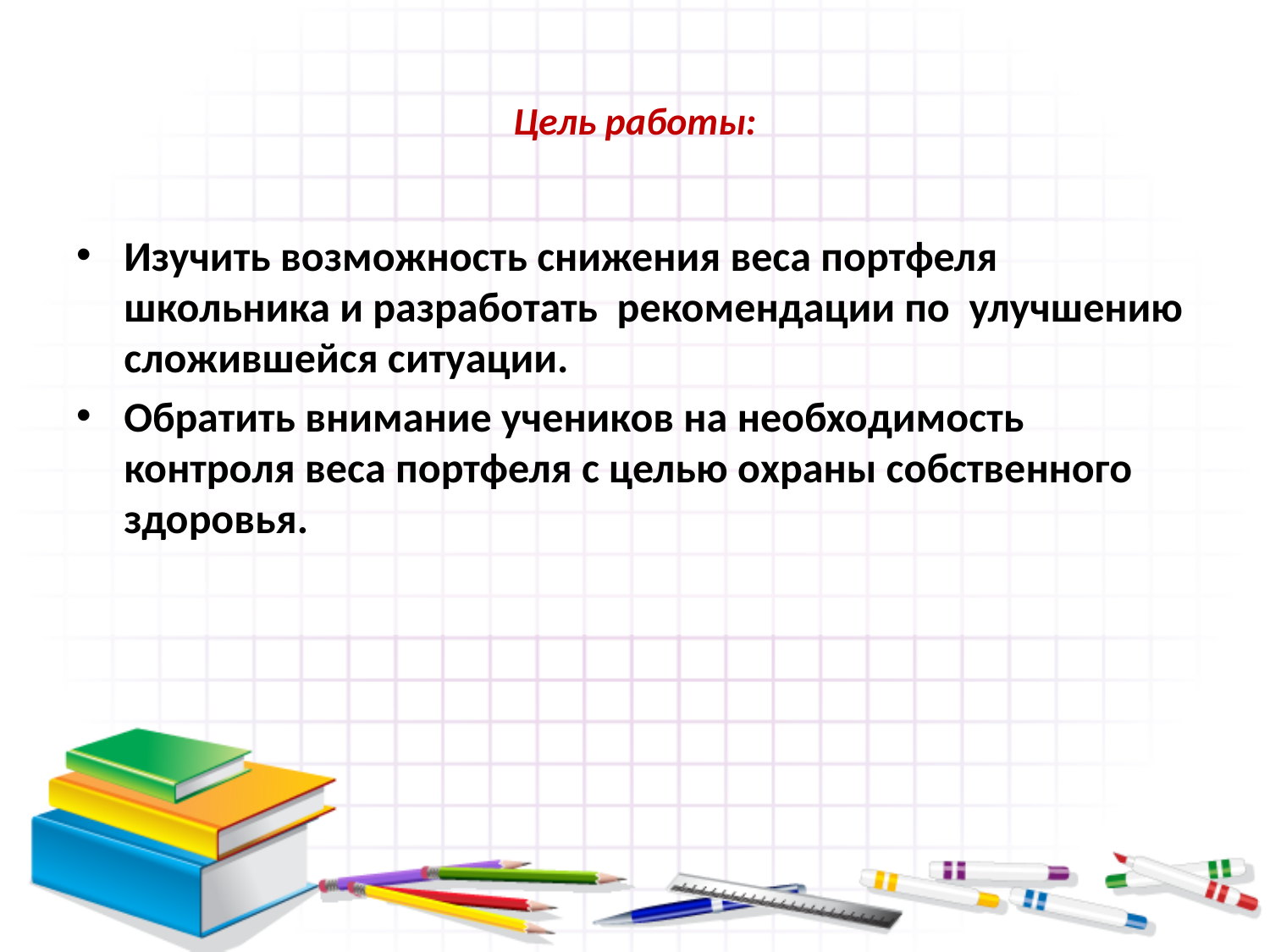

# Цель работы:
Изучить возможность снижения веса портфеля школьника и разработать  рекомендации по  улучшению сложившейся ситуации.
Обратить внимание учеников на необходимость  контроля веса портфеля с целью охраны собственного здоровья.